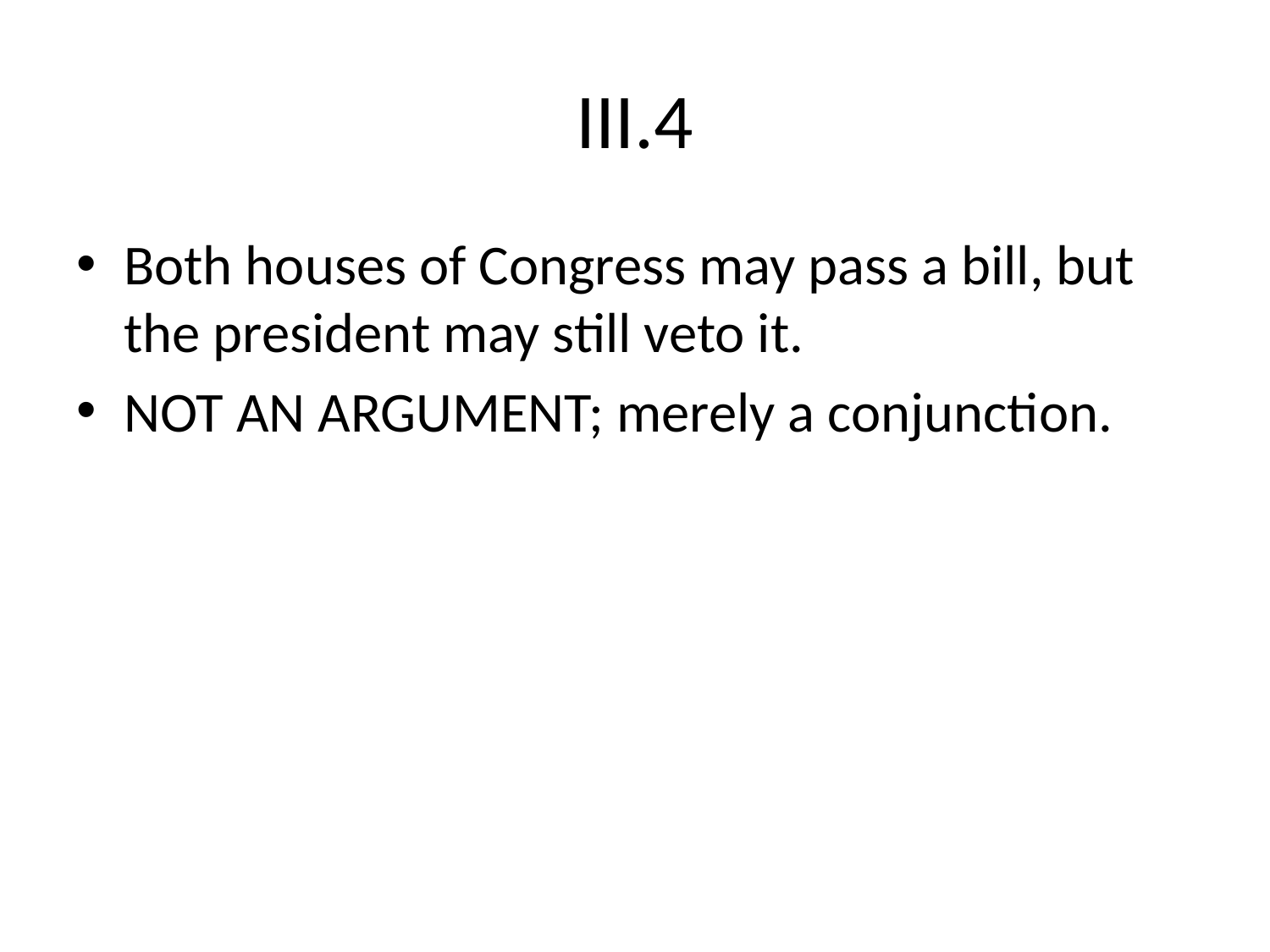

# III.4
Both houses of Congress may pass a bill, but the president may still veto it.
NOT AN ARGUMENT; merely a conjunction.